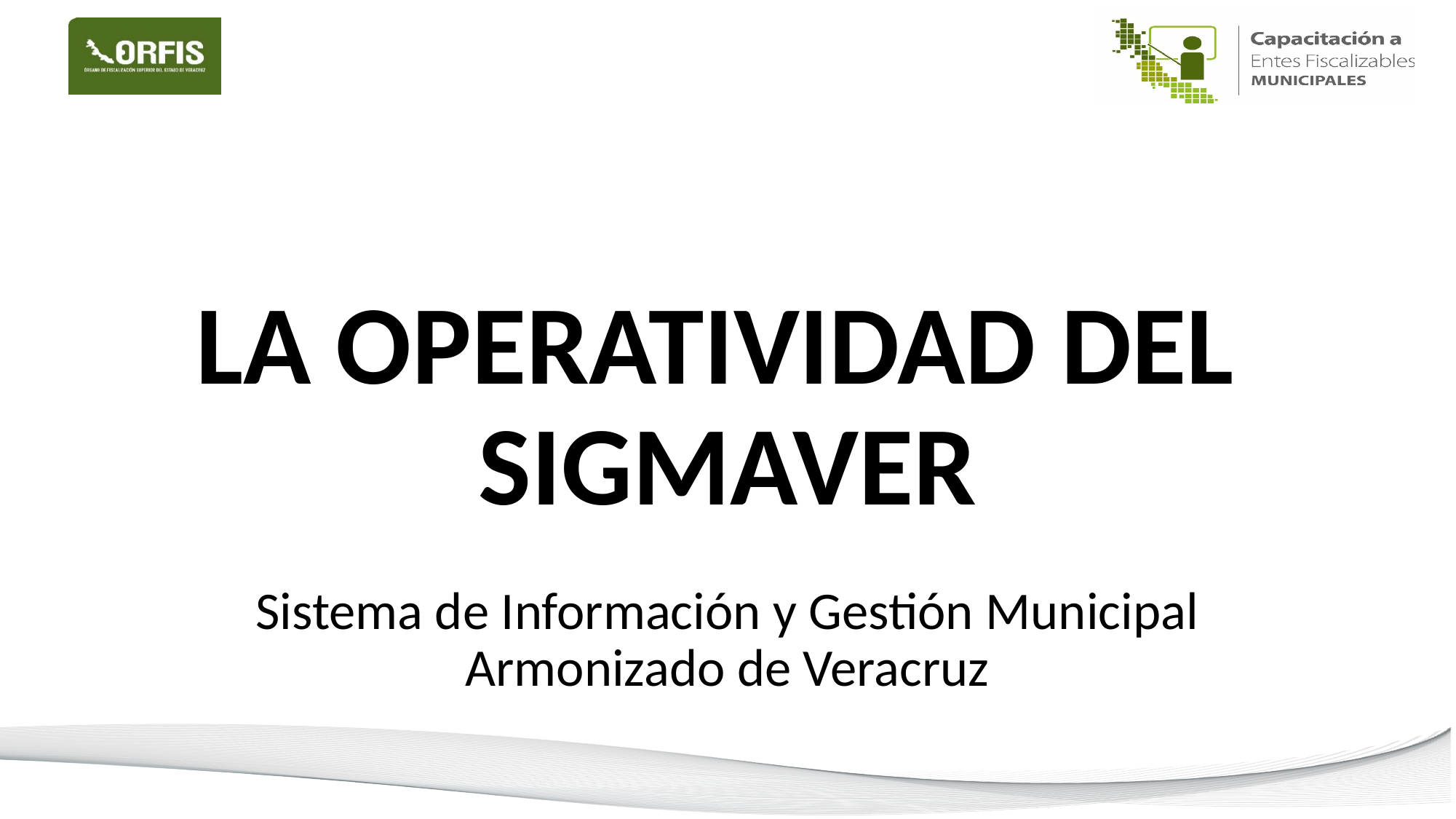

# La Operatividad Del SIGMAVER

Sistema de Información y Gestión Municipal Armonizado de Veracruz